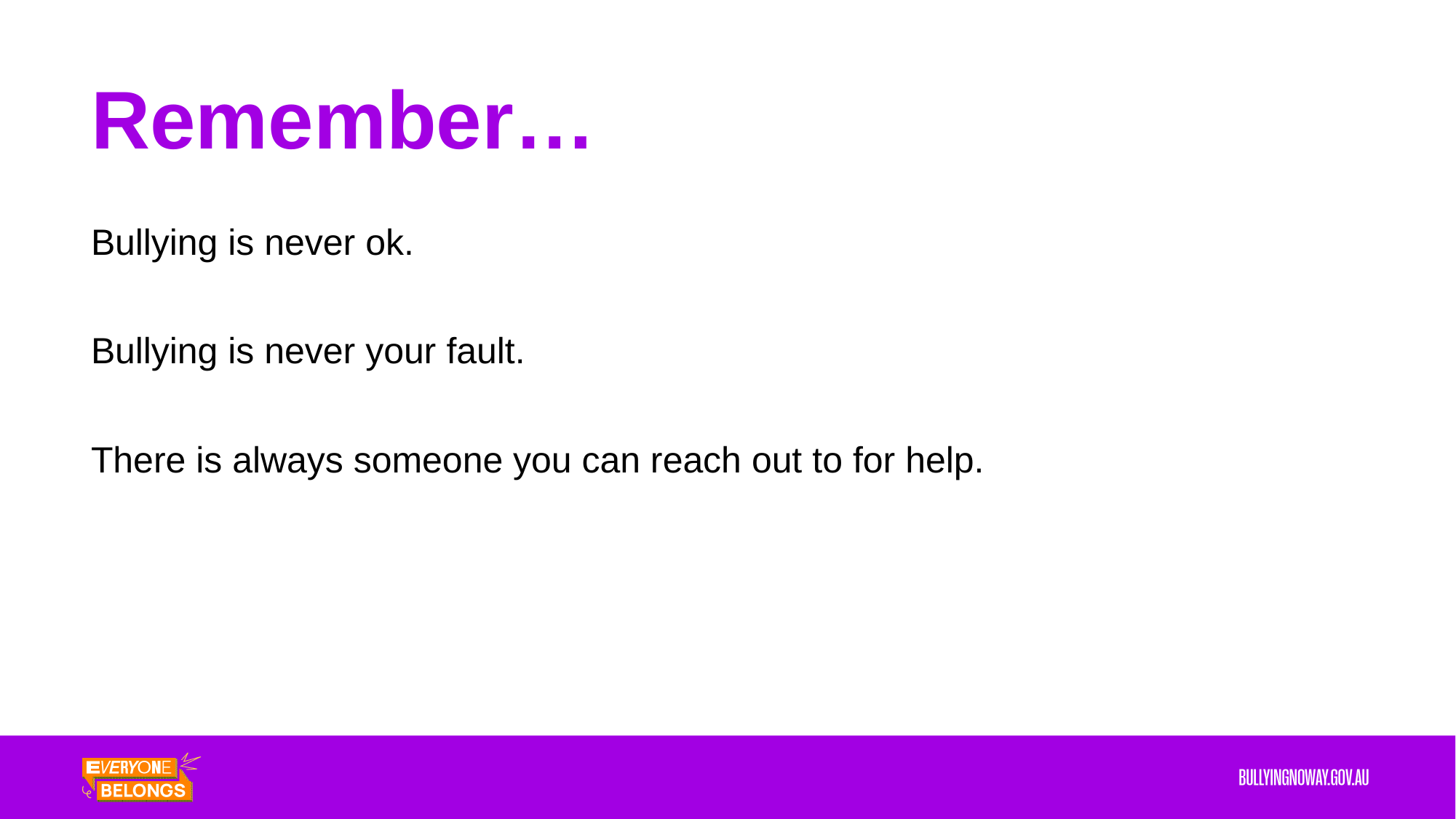

# Remember…
Bullying is never ok.

Bullying is never your fault.

There is always someone you can reach out to for help.